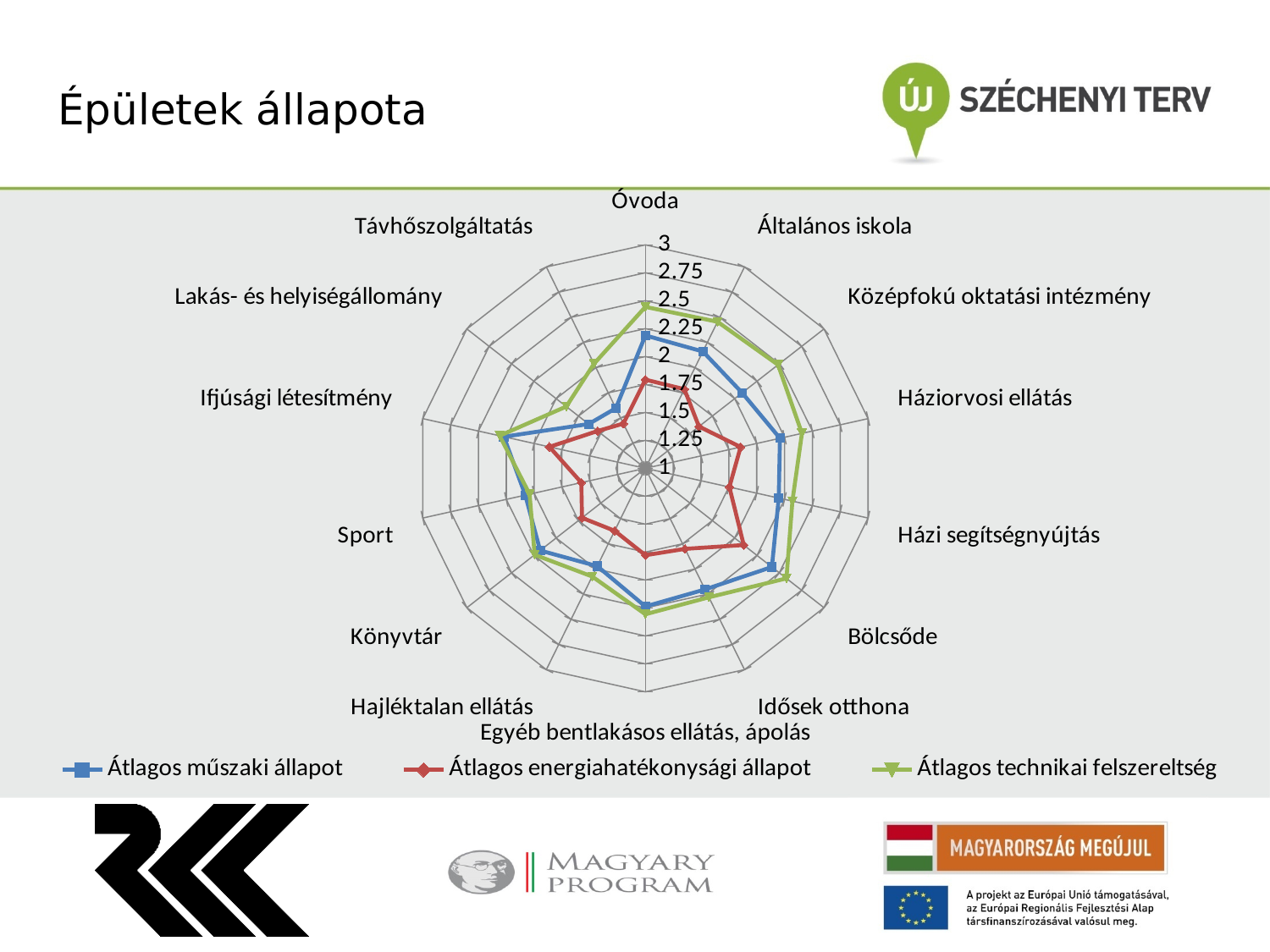

Épületek állapota

### Chart

| Category | Átlagos műszaki állapot | Átlagos energiahatékonysági állapot | Átlagos technikai felszereltség |
|---|---|---|---|
| Óvoda | 2.189325842696635 | 1.79337652987761 | 2.4446308724832213 |
| Általános iskola | 2.16025137470542 | 1.7858527131782946 | 2.4557988645579885 |
| Középfokú oktatási intézmény | 2.0835913312693557 | 1.6 | 2.486111111111111 |
| Háziorvosi ellátás | 2.208823529411765 | 1.855172413793104 | 2.406249999999996 |
| Házi segítségnyújtás | 2.1980033277870215 | 1.754629629629628 | 2.3205317577548046 |
| Bölcsőde | 2.4168797953964187 | 2.10144927536232 | 2.5800524934383167 |
| Idősek otthona | 2.2031250000000036 | 1.8 | 2.281045751633988 |
| Egyéb bentlakásos ellátás, ápolás | 2.2363636363636363 | 1.7777777777777777 | 2.306122448979594 |
| Hajléktalan ellátás | 1.9722222222222223 | 1.6206896551724121 | 2.074626865671642 |
| Könyvtár | 2.179566563467495 | 1.7108695652173898 | 2.2409266409266455 |
| Sport | 2.0790816326530597 | 1.5759368836291892 | 2.0404858299595143 |
| Ifjúsági létesítmény | 2.271493212669683 | 1.8622754491017985 | 2.309623430962343 |
| Lakás- és helyiségállomány | 1.6357835969692942 | 1.5354347366194185 | 1.8866964833815663 |
| Távhőszolgáltatás | 1.5972222222222219 | 1.4444444444444438 | 2.038461538461539 |